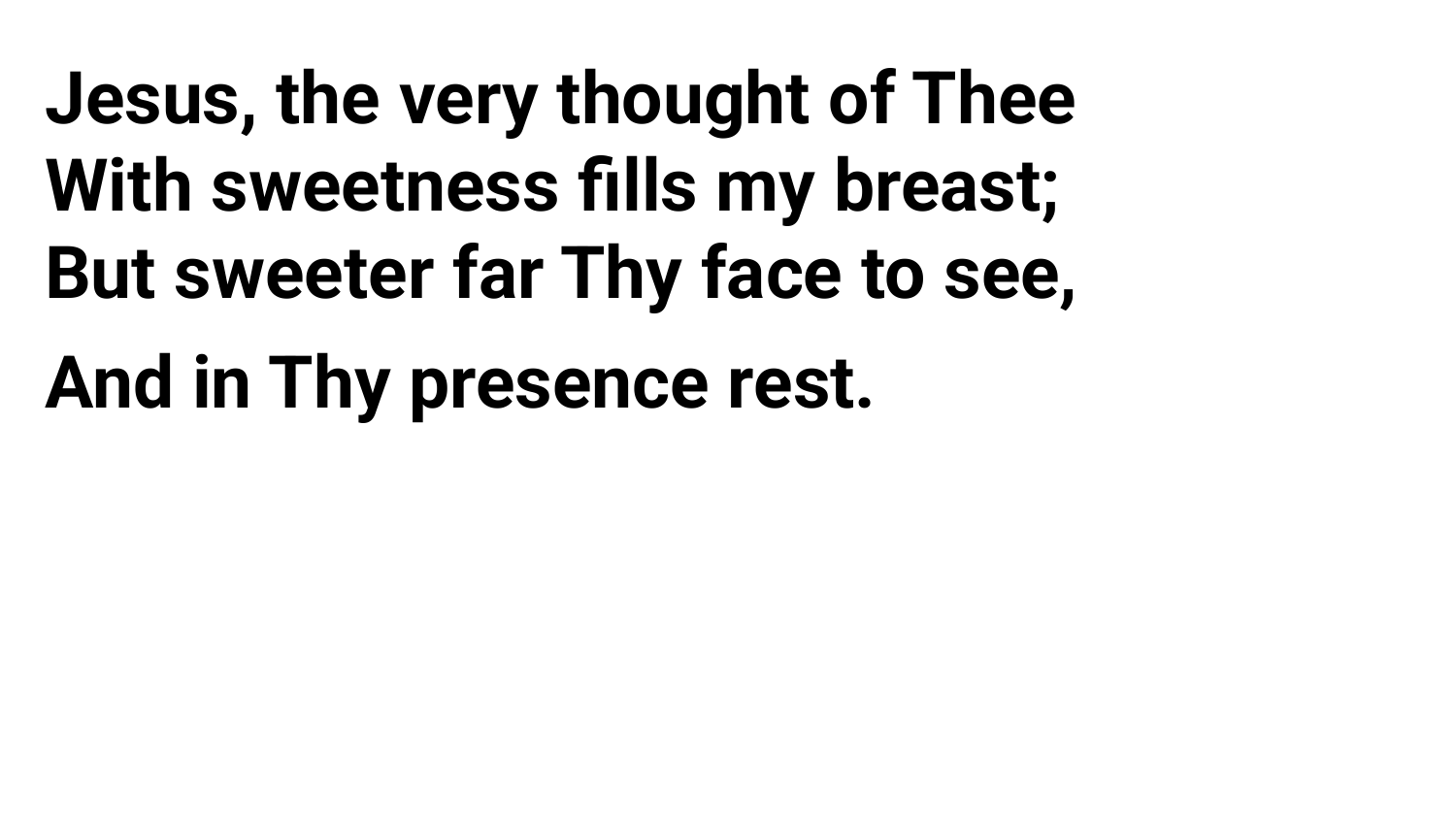

Jesus, the very thought of Thee
With sweetness fills my breast;
But sweeter far Thy face to see,
And in Thy presence rest.